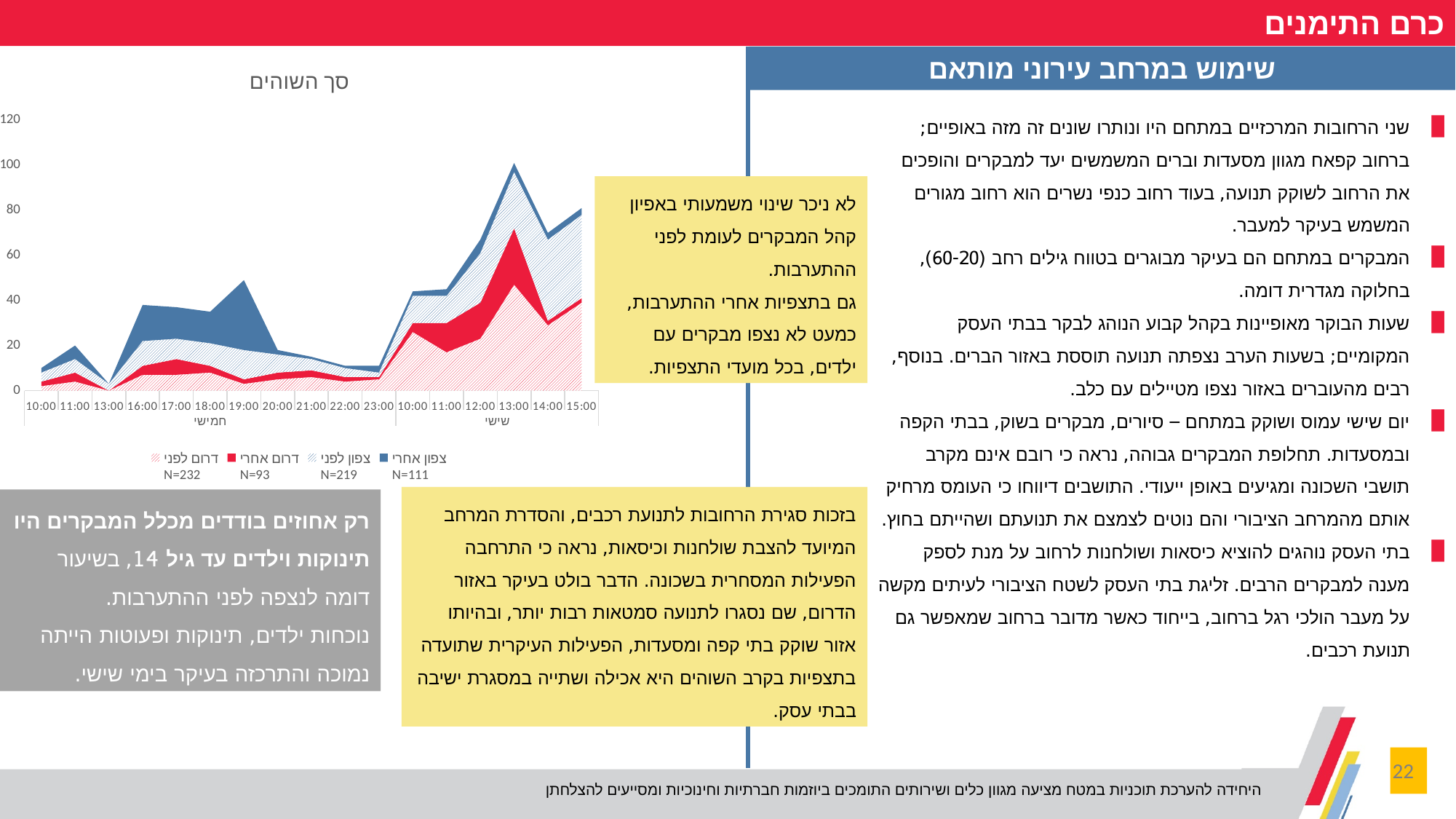

כרם התימנים
שימוש במרחב עירוני מותאם

### Chart: סך השוהים

| Category | דרום לפני
N=232 | דרום אחרי
N=93 | צפון לפני
N=219 | צפון אחרי
N=111 |
|---|---|---|---|---|
| 10:00 | 2.0 | 2.0 | 4.0 | 2.0 |
| 11:00 | 4.0 | 4.0 | 6.0 | 6.0 |
| 13:00 | None | None | 3.0 | None |
| 16:00 | 7.0 | 4.0 | 11.0 | 16.0 |
| 17:00 | 7.0 | 7.0 | 9.0 | 14.0 |
| 18:00 | 8.0 | 3.0 | 10.0 | 14.0 |
| 19:00 | 3.0 | 2.0 | 13.0 | 31.0 |
| 20:00 | 5.0 | 3.0 | 8.0 | 2.0 |
| 21:00 | 6.0 | 3.0 | 5.0 | 1.0 |
| 22:00 | 4.0 | 2.0 | 4.0 | 1.0 |
| 23:00 | 5.0 | 1.0 | 2.0 | 3.0 |
| 10:00 | 26.0 | 4.0 | 12.0 | 2.0 |
| 11:00 | 17.0 | 13.0 | 12.0 | 3.0 |
| 12:00 | 23.0 | 16.0 | 22.0 | 6.0 |
| 13:00 | 47.0 | 25.0 | 25.0 | 4.0 |
| 14:00 | 29.0 | 2.0 | 36.0 | 3.0 |
| 15:00 | 39.0 | 2.0 | 37.0 | 3.0 |
שני הרחובות המרכזיים במתחם היו ונותרו שונים זה מזה באופיים;
ברחוב קפאח מגוון מסעדות וברים המשמשים יעד למבקרים והופכים את הרחוב לשוקק תנועה, בעוד רחוב כנפי נשרים הוא רחוב מגורים המשמש בעיקר למעבר.
המבקרים במתחם הם בעיקר מבוגרים בטווח גילים רחב (60-20), בחלוקה מגדרית דומה.
שעות הבוקר מאופיינות בקהל קבוע הנוהג לבקר בבתי העסק המקומיים; בשעות הערב נצפתה תנועה תוססת באזור הברים. בנוסף, רבים מהעוברים באזור נצפו מטיילים עם כלב.
יום שישי עמוס ושוקק במתחם – סיורים, מבקרים בשוק, בבתי הקפה ובמסעדות. תחלופת המבקרים גבוהה, נראה כי רובם אינם מקרב תושבי השכונה ומגיעים באופן ייעודי. התושבים דיווחו כי העומס מרחיק אותם מהמרחב הציבורי והם נוטים לצמצם את תנועתם ושהייתם בחוץ.
בתי העסק נוהגים להוציא כיסאות ושולחנות לרחוב על מנת לספק מענה למבקרים הרבים. זליגת בתי העסק לשטח הציבורי לעיתים מקשה על מעבר הולכי רגל ברחוב, בייחוד כאשר מדובר ברחוב שמאפשר גם תנועת רכבים.
לא ניכר שינוי משמעותי באפיון קהל המבקרים לעומת לפני ההתערבות.
גם בתצפיות אחרי ההתערבות, כמעט לא נצפו מבקרים עם ילדים, בכל מועדי התצפיות.
בזכות סגירת הרחובות לתנועת רכבים, והסדרת המרחב המיועד להצבת שולחנות וכיסאות, נראה כי התרחבה הפעילות המסחרית בשכונה. הדבר בולט בעיקר באזור הדרום, שם נסגרו לתנועה סמטאות רבות יותר, ובהיותו אזור שוקק בתי קפה ומסעדות, הפעילות העיקרית שתועדה בתצפיות בקרב השוהים היא אכילה ושתייה במסגרת ישיבה בבתי עסק.
רק אחוזים בודדים מכלל המבקרים היו תינוקות וילדים עד גיל 14, בשיעור דומה לנצפה לפני ההתערבות.
נוכחות ילדים, תינוקות ופעוטות הייתה נמוכה והתרכזה בעיקר בימי שישי.
22